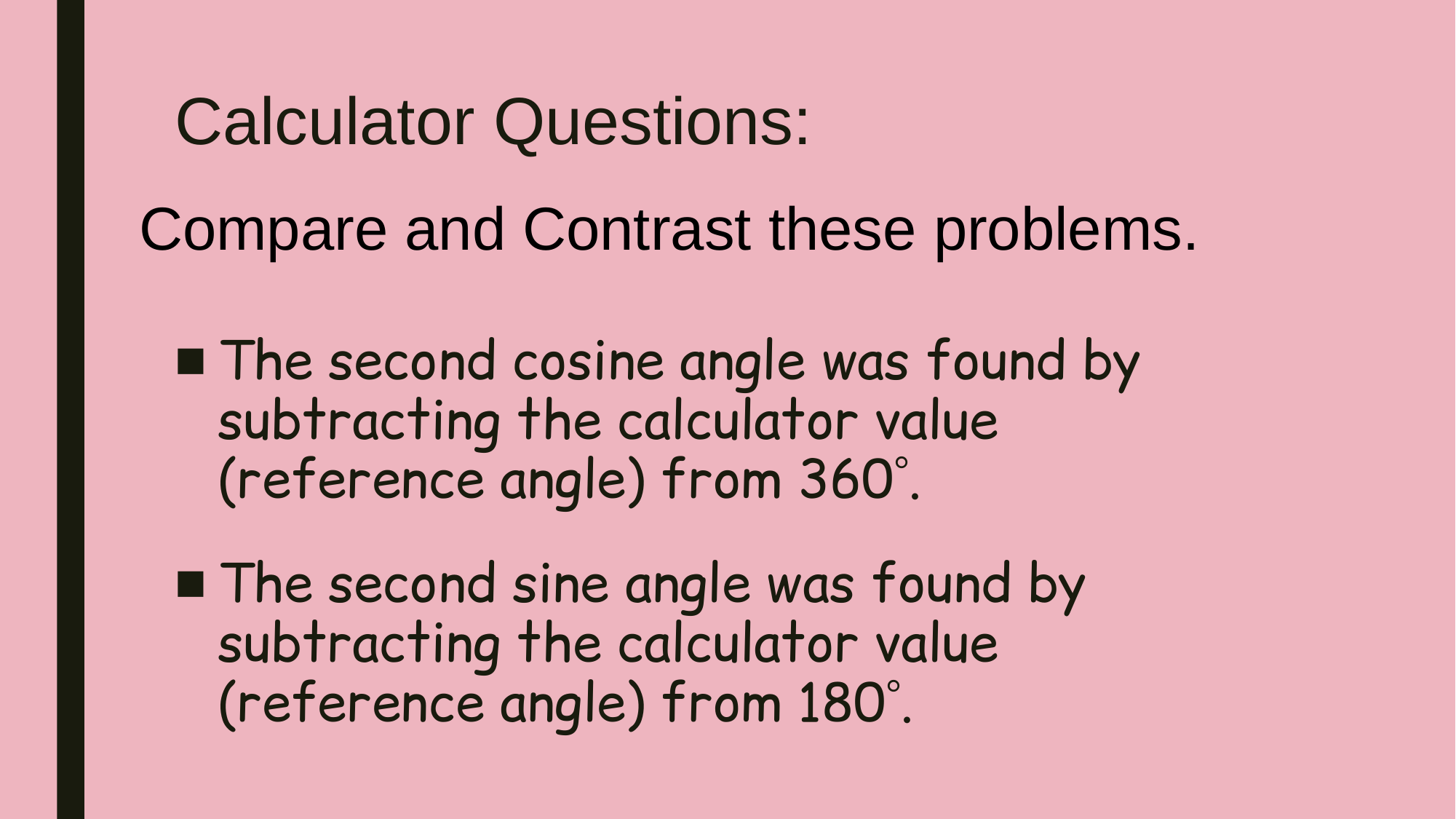

# Calculator Questions:
Compare and Contrast these problems.

The second cosine angle was found by subtracting the calculator value (reference angle) from 360°.
The second sine angle was found by subtracting the calculator value (reference angle) from 180°.